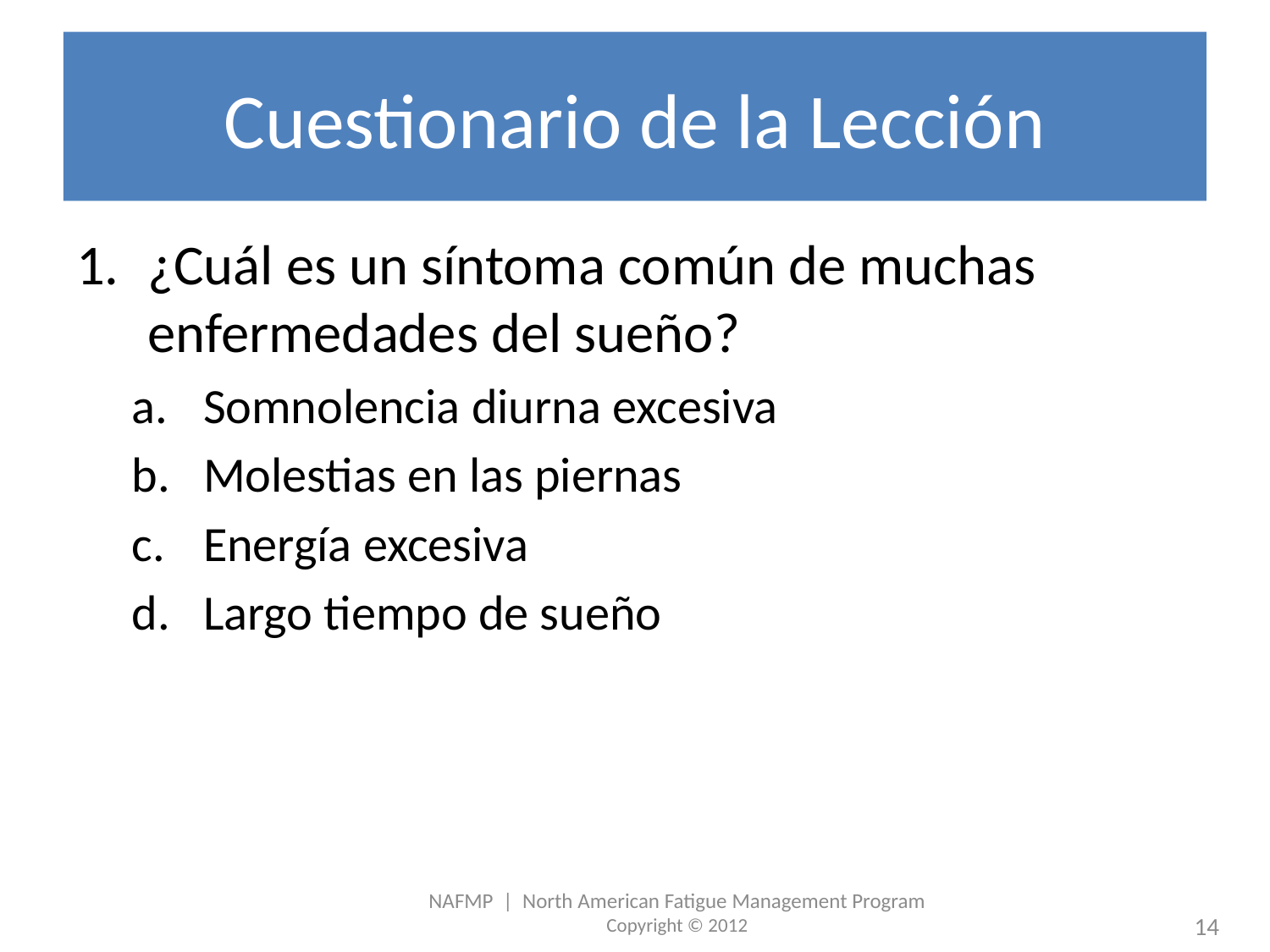

# Cuestionario de la Lección
¿Cuál es un síntoma común de muchas enfermedades del sueño?
Somnolencia diurna excesiva
Molestias en las piernas
Energía excesiva
Largo tiempo de sueño